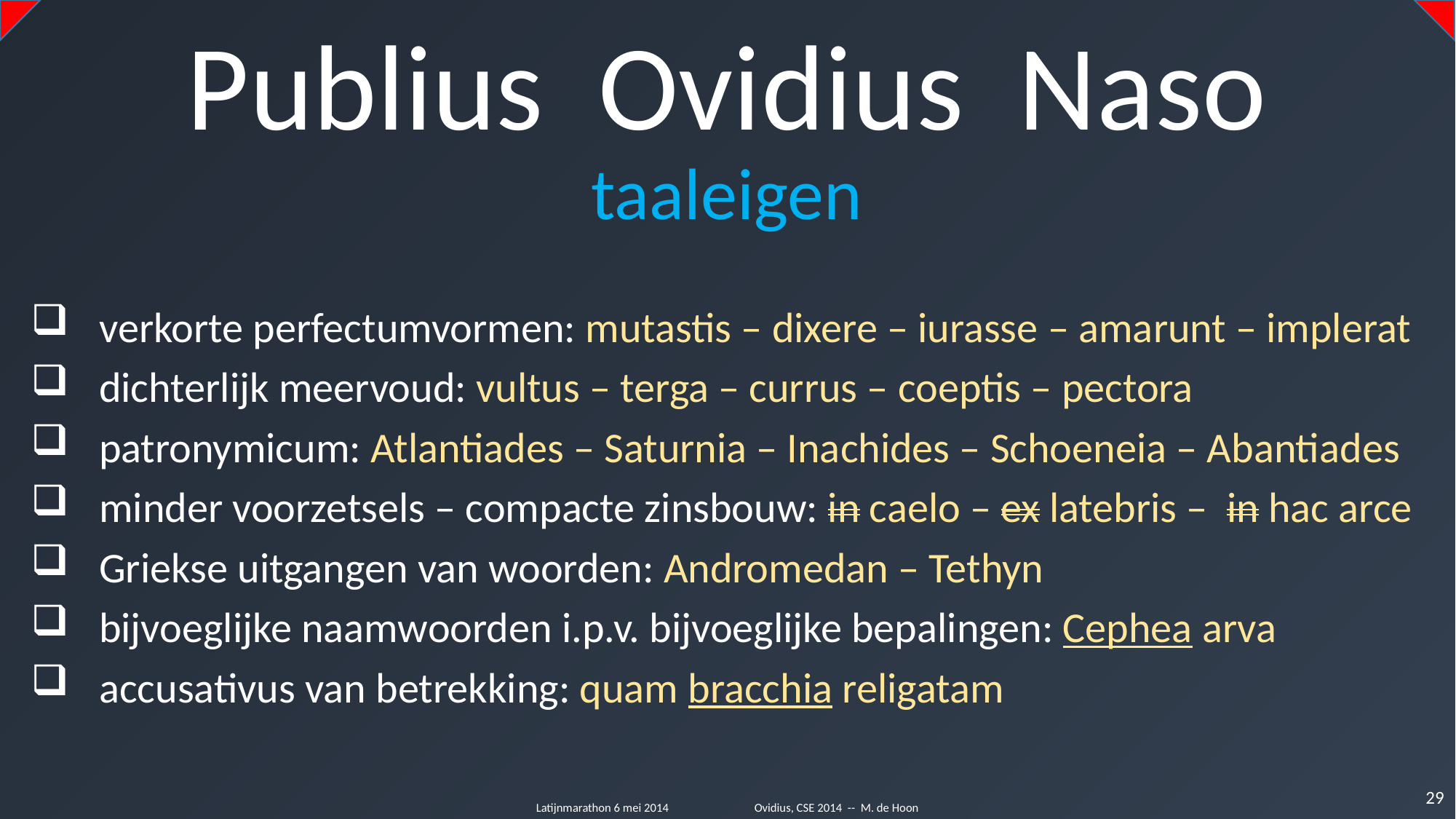

Publius  Ovidius  Naso
taaleigen
verkorte perfectumvormen: mutastis – dixere – iurasse – amarunt – implerat
dichterlijk meervoud: vultus – terga – currus – coeptis – pectora
patronymicum: Atlantiades – Saturnia – Inachides – Schoeneia – Abantiades
minder voorzetsels – compacte zinsbouw: in caelo – ex latebris –  in hac arce
Griekse uitgangen van woorden: Andromedan – Tethyn
bijvoeglijke naamwoorden i.p.v. bijvoeglijke bepalingen: Cephea arva
accusativus van betrekking: quam bracchia religatam
29
Latijnmarathon 6 mei 2014	Ovidius, CSE 2014  --  M. de Hoon